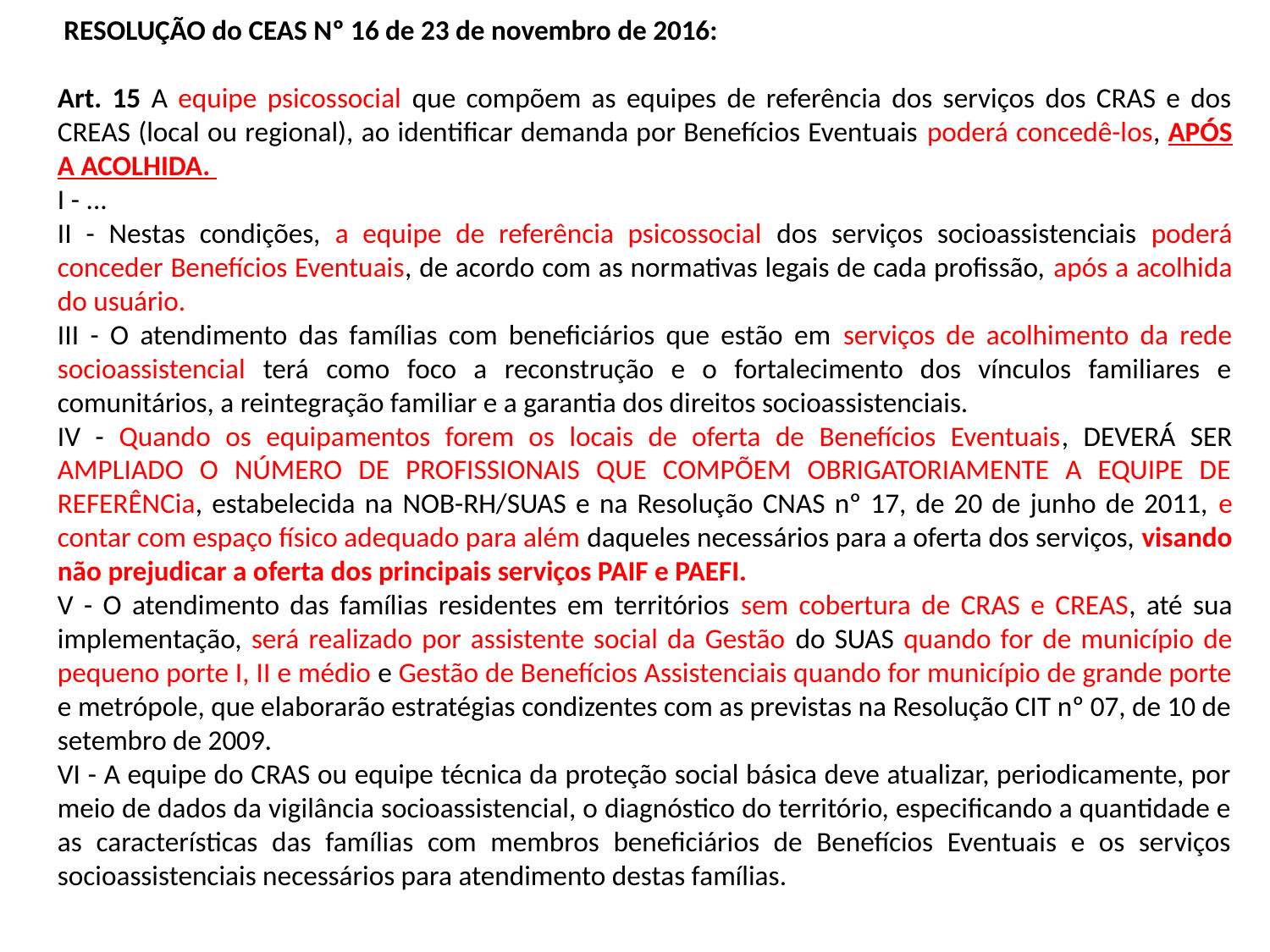

RESOLUÇÃO do CEAS Nº 16 de 23 de novembro de 2016:

Art. 15 A equipe psicossocial que compõem as equipes de referência dos serviços dos CRAS e dos CREAS (local ou regional), ao identificar demanda por Benefícios Eventuais poderá concedê-los, APÓS A ACOLHIDA.
I - ...
II - Nestas condições, a equipe de referência psicossocial dos serviços socioassistenciais poderá conceder Benefícios Eventuais, de acordo com as normativas legais de cada profissão, após a acolhida do usuário.
III - O atendimento das famílias com beneficiários que estão em serviços de acolhimento da rede socioassistencial terá como foco a reconstrução e o fortalecimento dos vínculos familiares e comunitários, a reintegração familiar e a garantia dos direitos socioassistenciais.
IV - Quando os equipamentos forem os locais de oferta de Benefícios Eventuais, DEVERÁ SER AMPLIADO O NÚMERO DE PROFISSIONAIS QUE COMPÕEM OBRIGATORIAMENTE A EQUIPE DE REFERÊNCia, estabelecida na NOB-RH/SUAS e na Resolução CNAS nº 17, de 20 de junho de 2011, e contar com espaço físico adequado para além daqueles necessários para a oferta dos serviços, visando não prejudicar a oferta dos principais serviços PAIF e PAEFI.
V - O atendimento das famílias residentes em territórios sem cobertura de CRAS e CREAS, até sua implementação, será realizado por assistente social da Gestão do SUAS quando for de município de pequeno porte I, II e médio e Gestão de Benefícios Assistenciais quando for município de grande porte e metrópole, que elaborarão estratégias condizentes com as previstas na Resolução CIT nº 07, de 10 de setembro de 2009.
VI - A equipe do CRAS ou equipe técnica da proteção social básica deve atualizar, periodicamente, por meio de dados da vigilância socioassistencial, o diagnóstico do território, especificando a quantidade e as características das famílias com membros beneficiários de Benefícios Eventuais e os serviços socioassistenciais necessários para atendimento destas famílias.